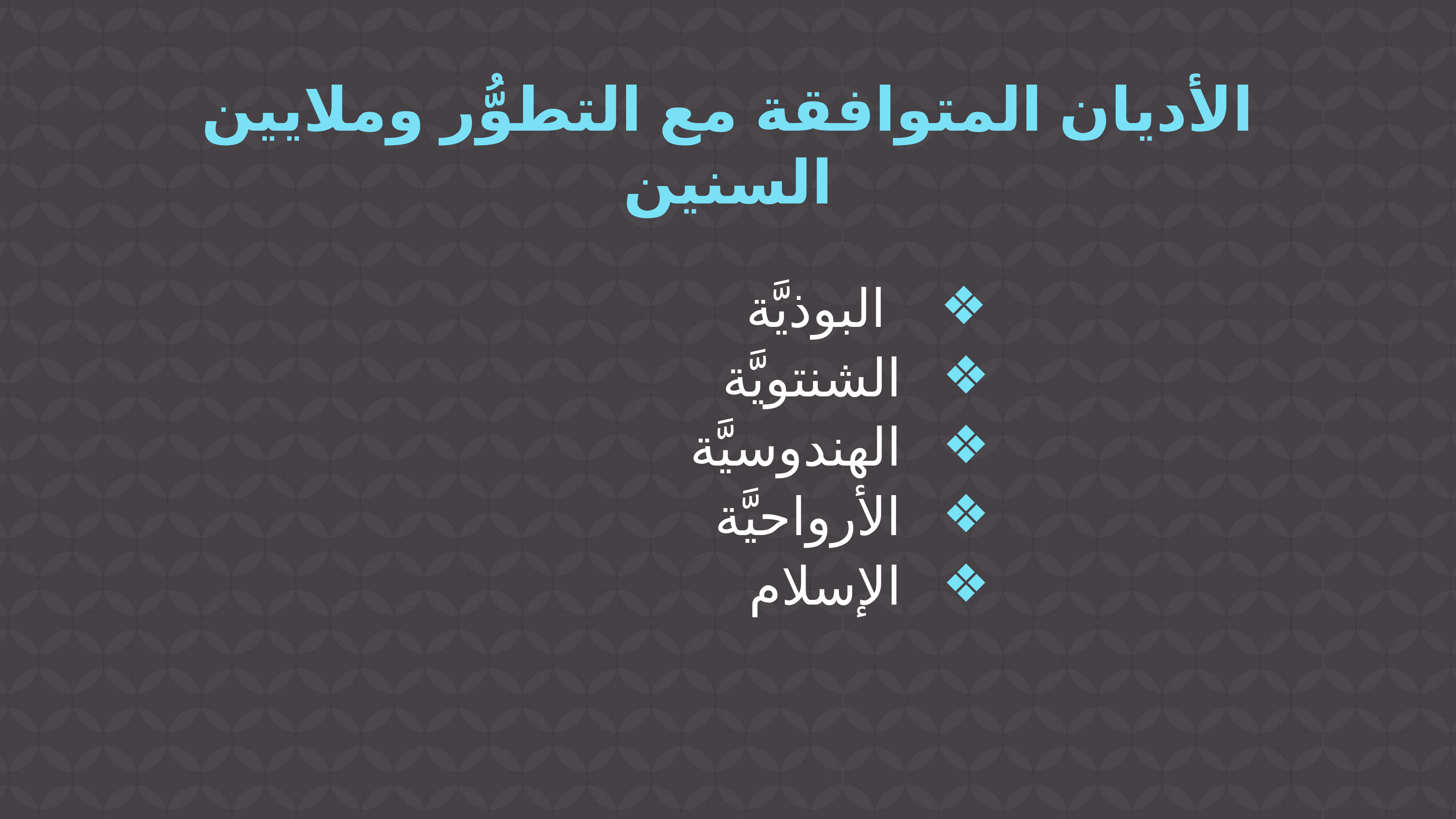

# الأديان المتوافقة مع التطوُّر وملايين السنين
    البوذيَّة
   الشنتويَّة
   الهندوسيَّة
   الأرواحيَّة
   الإسلام